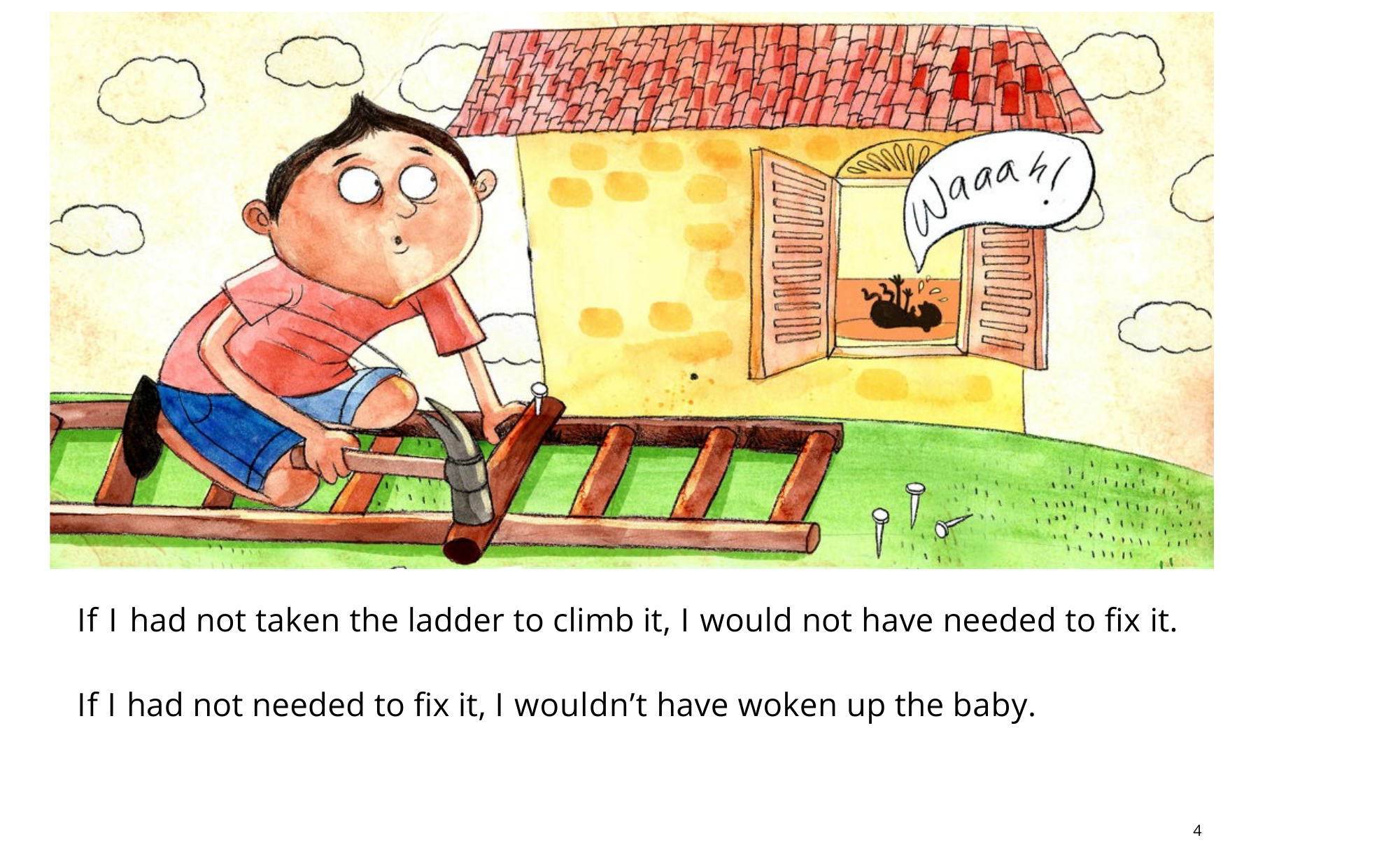

If I had not taken the ladder to climb it, I would not have needed to fix it.
If I had not needed to fix it, I wouldn’t have woken up the baby.
4